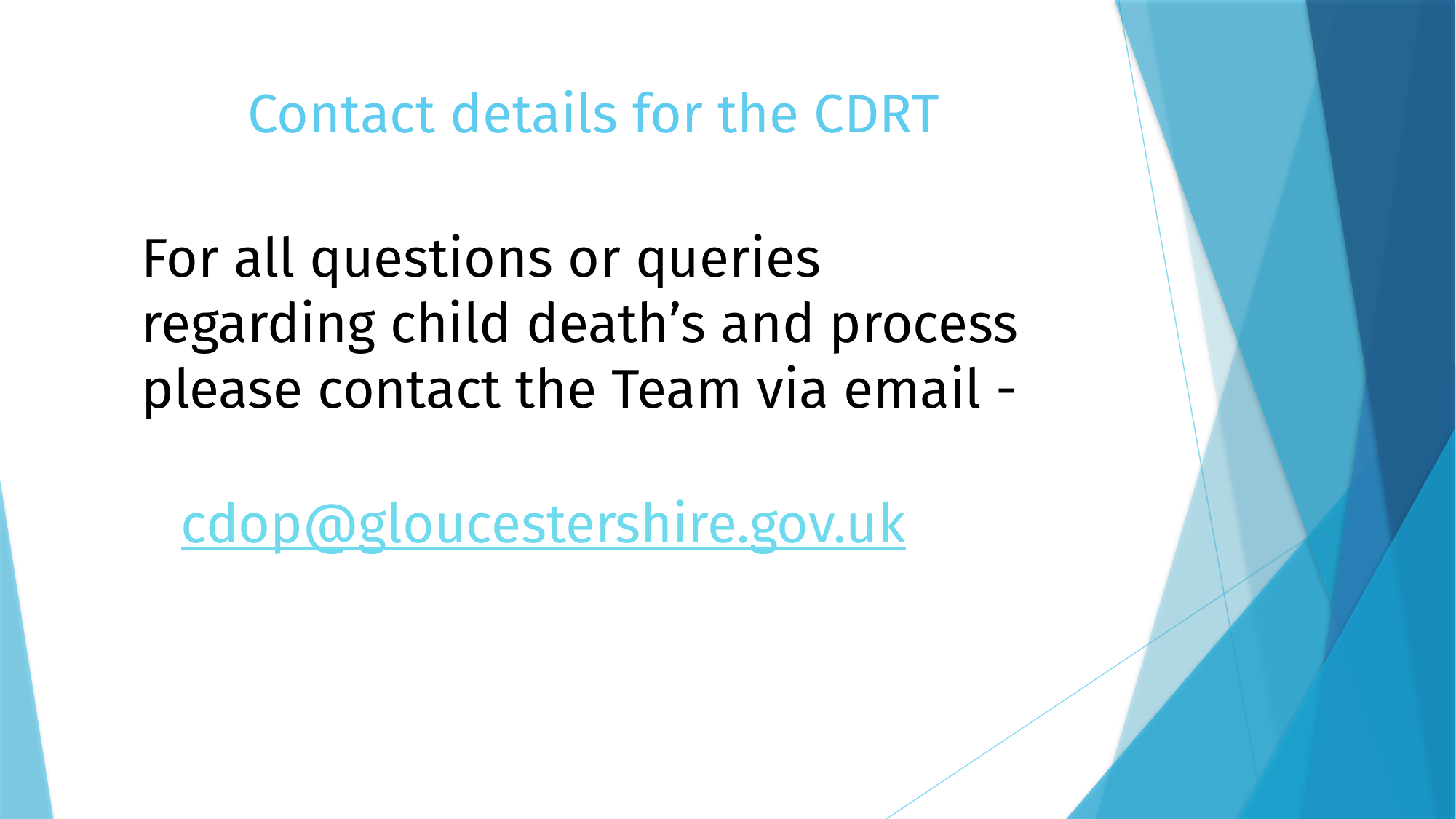

# Contact details for the CDRT
For all questions or queries regarding child death’s and process please contact the Team via email -
		cdop@gloucestershire.gov.uk